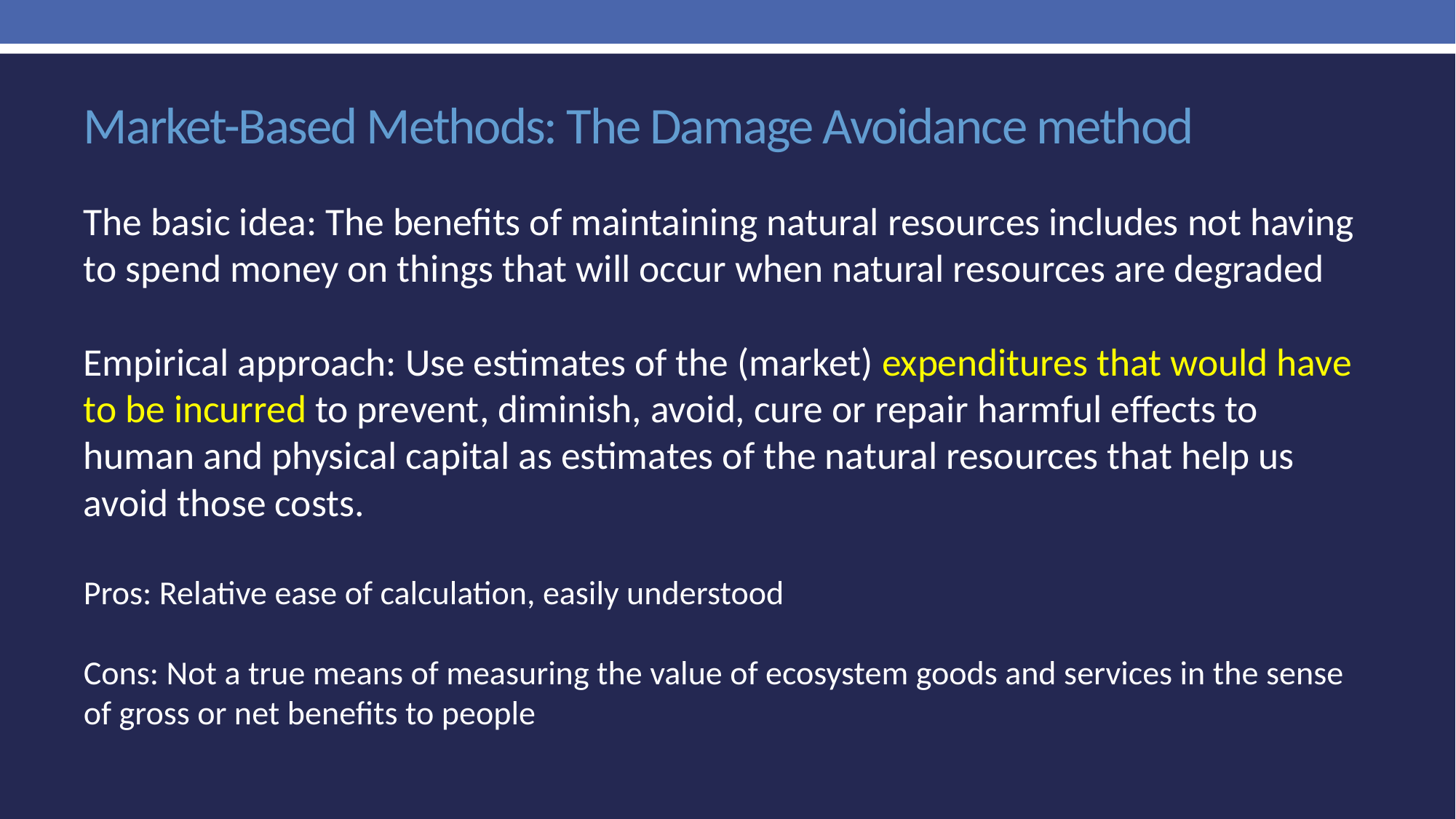

# Market-Based Methods: The Damage Avoidance method
The basic idea: The benefits of maintaining natural resources includes not having to spend money on things that will occur when natural resources are degraded

Empirical approach: Use estimates of the (market) expenditures that would have to be incurred to prevent, diminish, avoid, cure or repair harmful effects to human and physical capital as estimates of the natural resources that help us avoid those costs.

Pros: Relative ease of calculation, easily understood

Cons: Not a true means of measuring the value of ecosystem goods and services in the sense of gross or net benefits to people